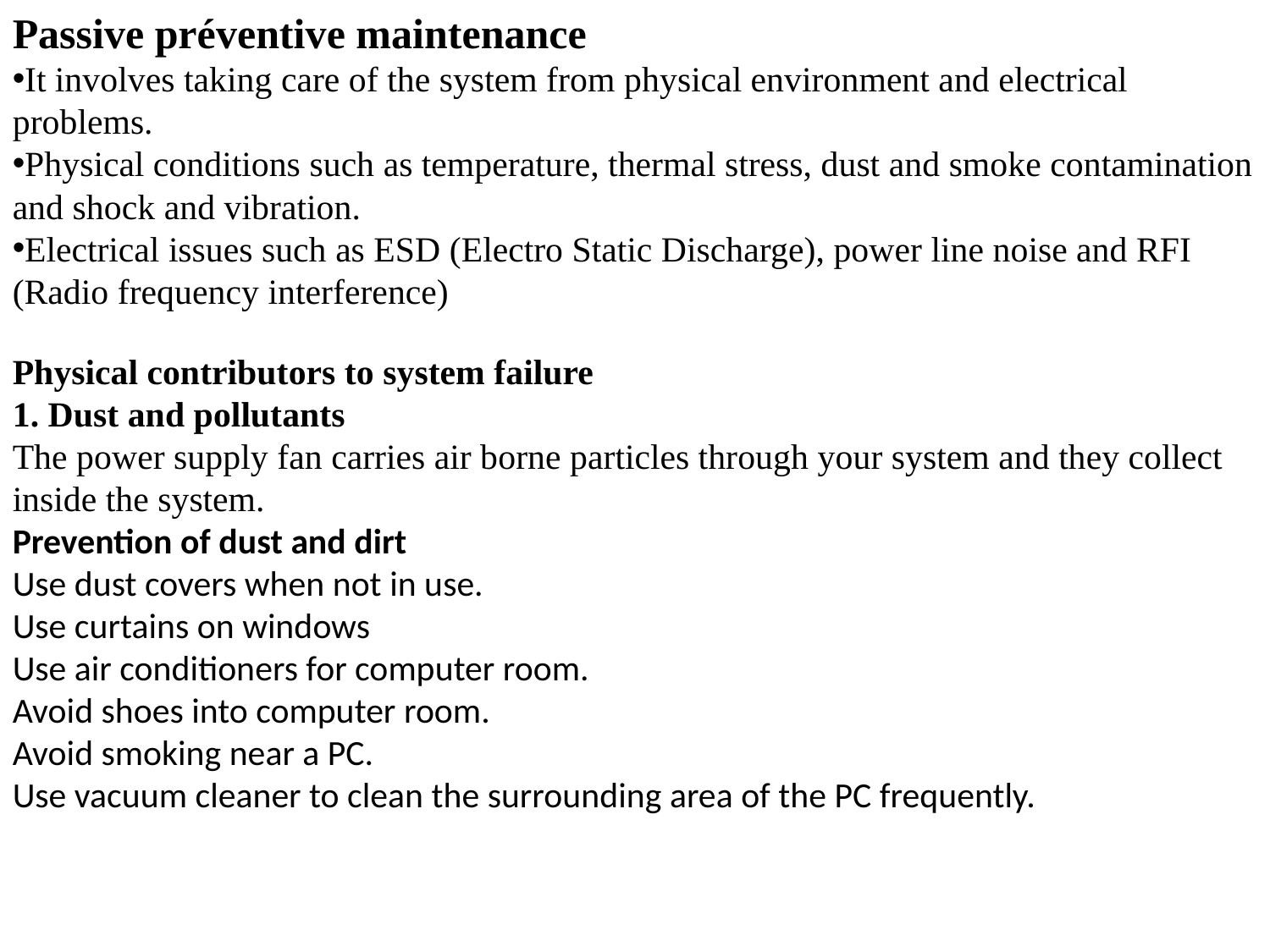

Passive préventive maintenance
It involves taking care of the system from physical environment and electrical problems.
Physical conditions such as temperature, thermal stress, dust and smoke contamination and shock and vibration.
Electrical issues such as ESD (Electro Static Discharge), power line noise and RFI (Radio frequency interference)

Physical contributors to system failure
1. Dust and pollutants
The power supply fan carries air borne particles through your system and they collect inside the system.
Prevention of dust and dirt
Use dust covers when not in use.
Use curtains on windows
Use air conditioners for computer room.
Avoid shoes into computer room.
Avoid smoking near a PC.
Use vacuum cleaner to clean the surrounding area of the PC frequently.